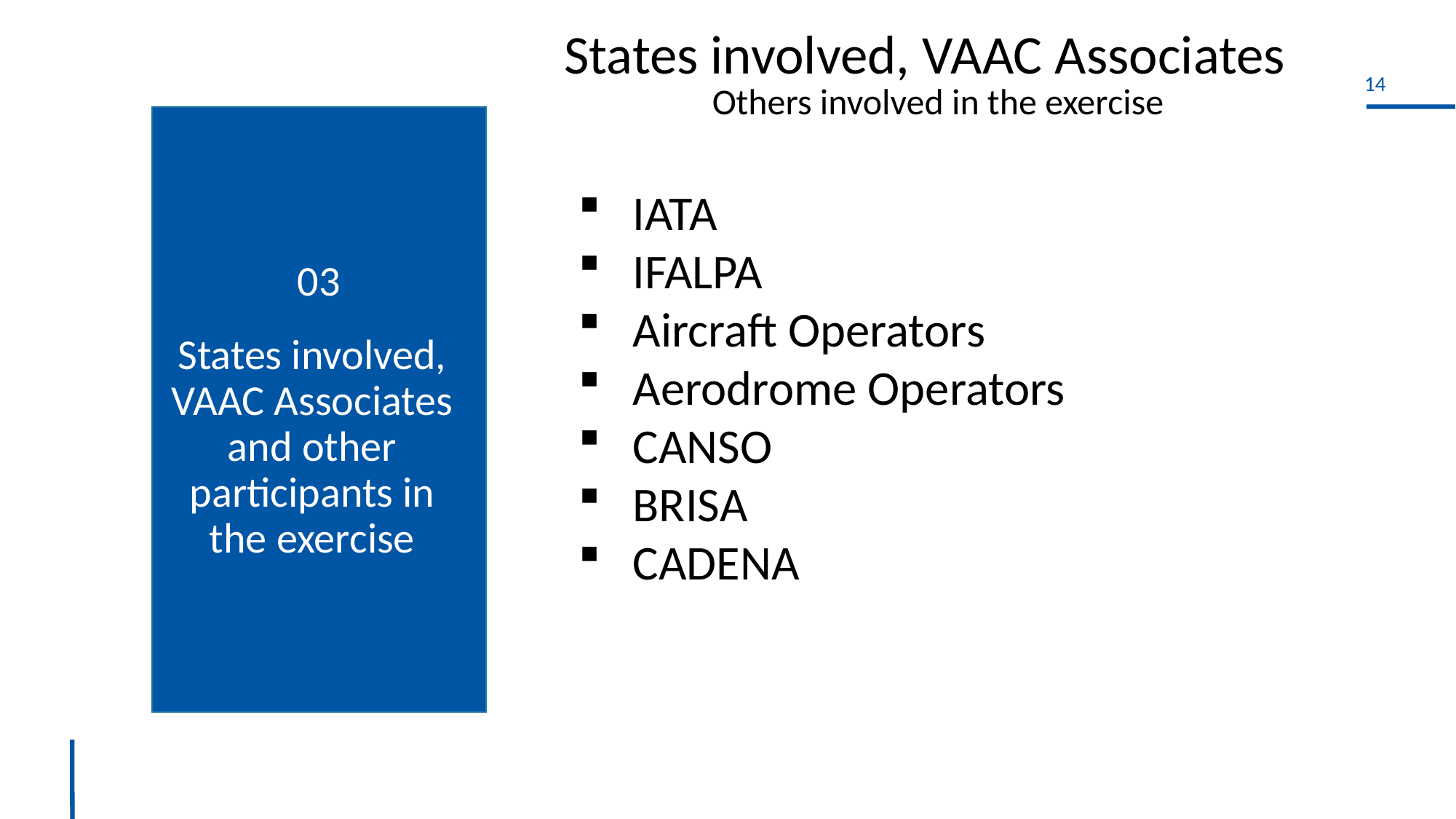

States involved, VAAC Associates
Others involved in the exercise
IATA
IFALPA
Aircraft Operators
Aerodrome Operators
CANSO
BRISA
CADENA

03
# States involved, VAAC Associates and other participants in the exercise